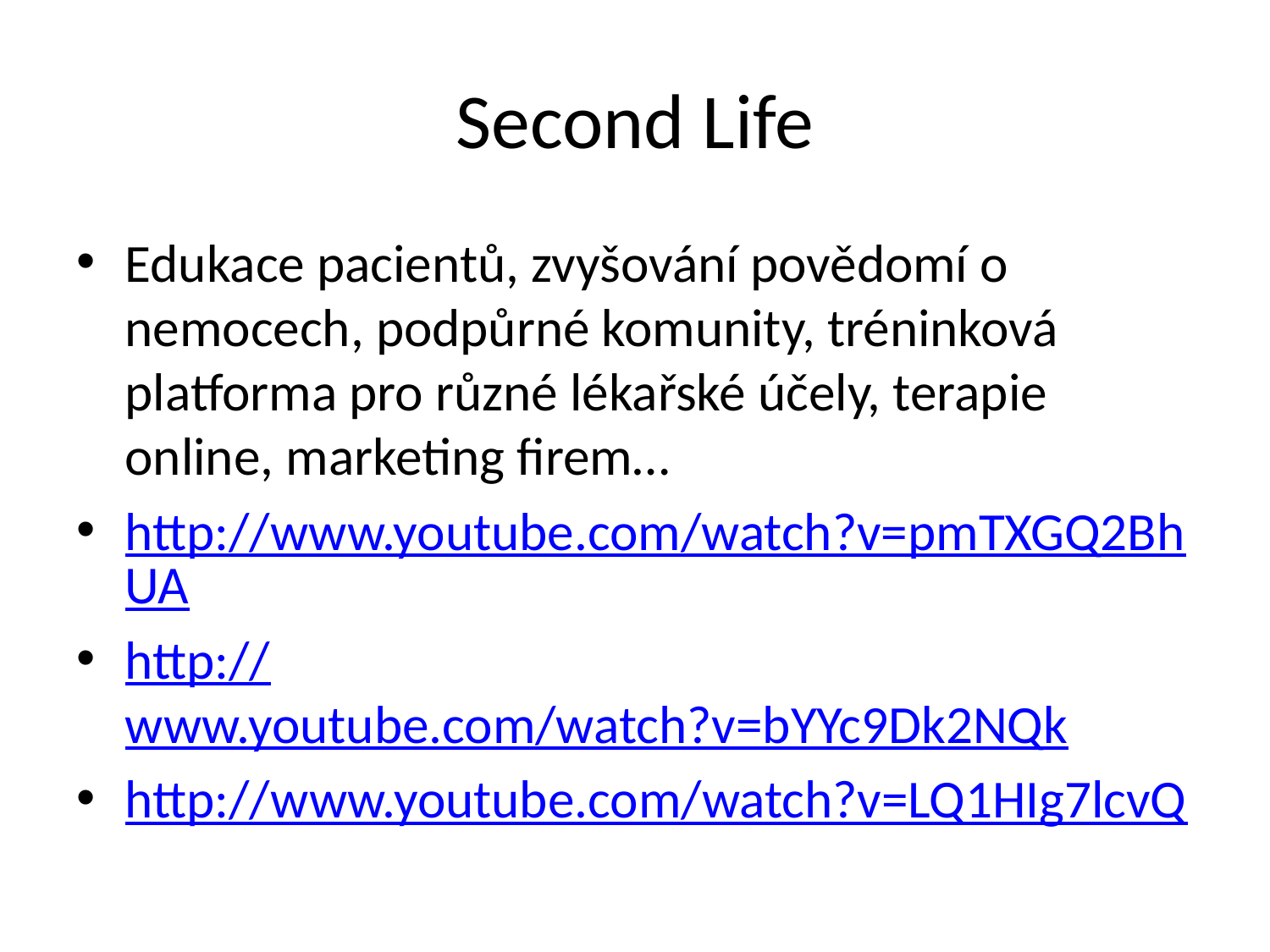

# Second Life
Edukace pacientů, zvyšování povědomí o nemocech, podpůrné komunity, tréninková platforma pro různé lékařské účely, terapie online, marketing firem…
http://www.youtube.com/watch?v=pmTXGQ2BhUA
http://www.youtube.com/watch?v=bYYc9Dk2NQk
http://www.youtube.com/watch?v=LQ1HIg7lcvQ